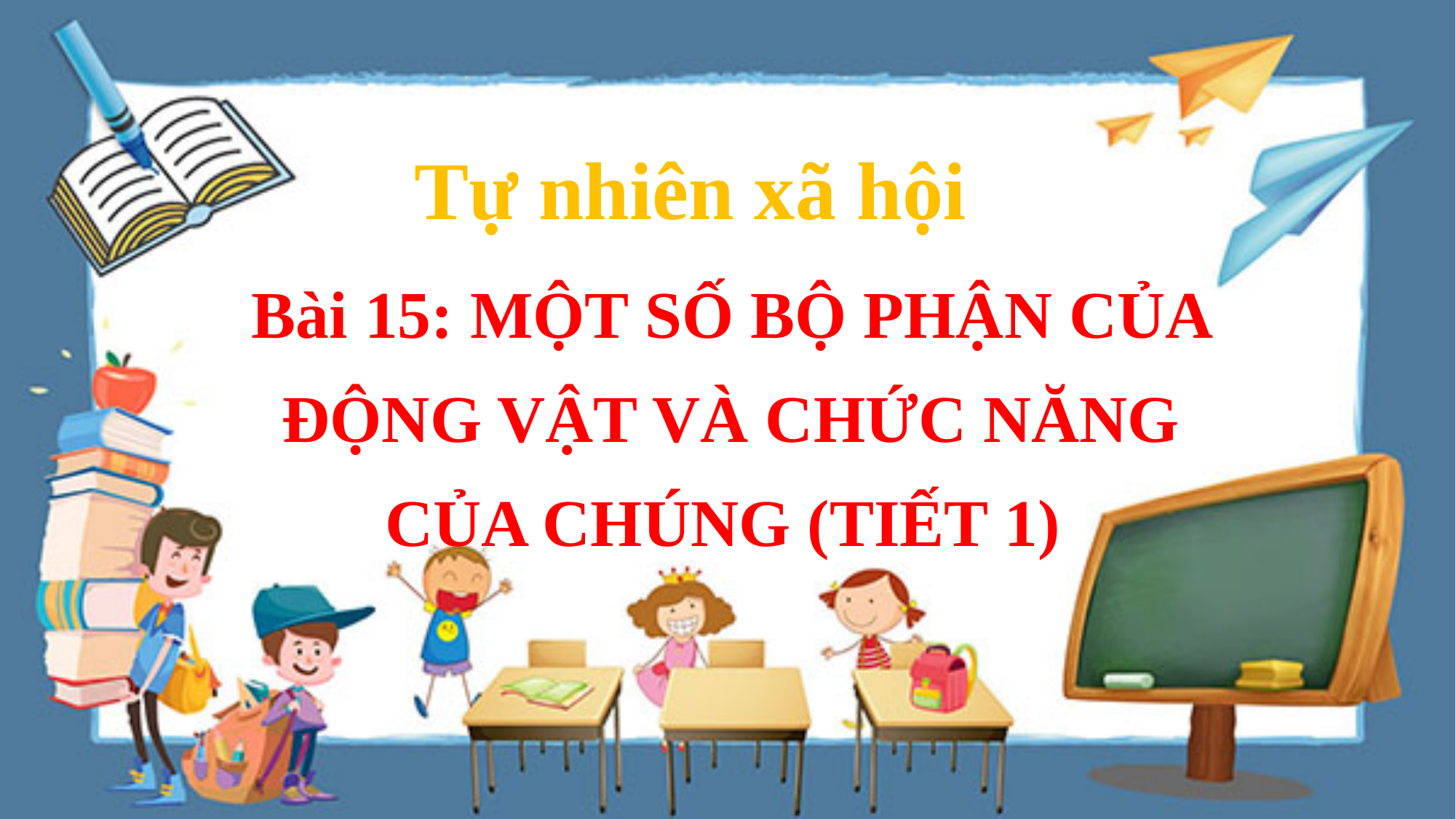

Tự nhiên xã hội
Bài 15: MỘT SỐ BỘ PHẬN CỦA ĐỘNG VẬT VÀ CHỨC NĂNG CỦA CHÚNG (TIẾT 1)